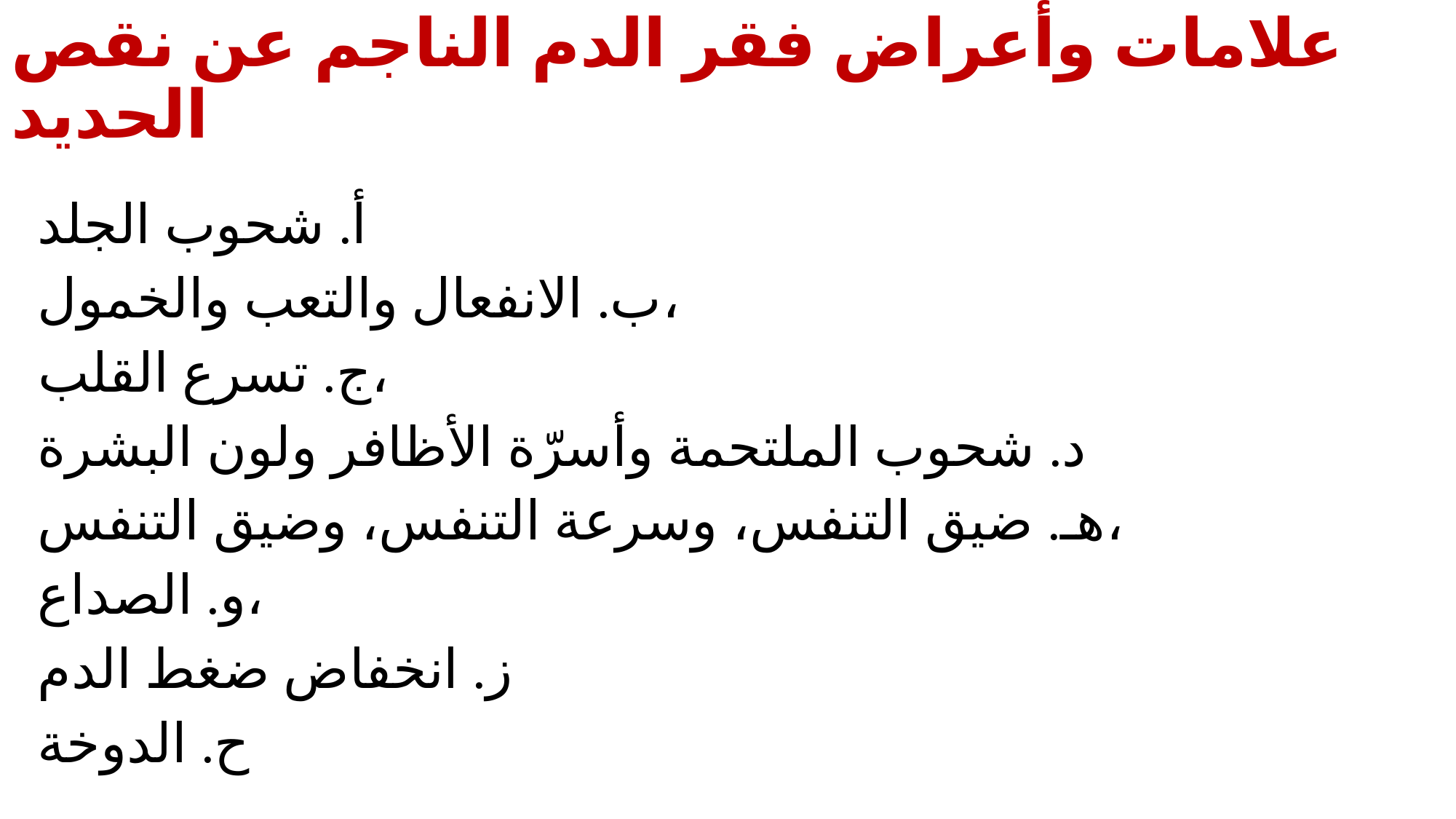

# علامات وأعراض فقر الدم الناجم عن نقص الحديد
أ. شحوب الجلد
ب. الانفعال والتعب والخمول،
ج. تسرع القلب،
د. شحوب الملتحمة وأسرّة الأظافر ولون البشرة
هـ. ضيق التنفس، وسرعة التنفس، وضيق التنفس،
و. الصداع،
ز. انخفاض ضغط الدم
ح. الدوخة